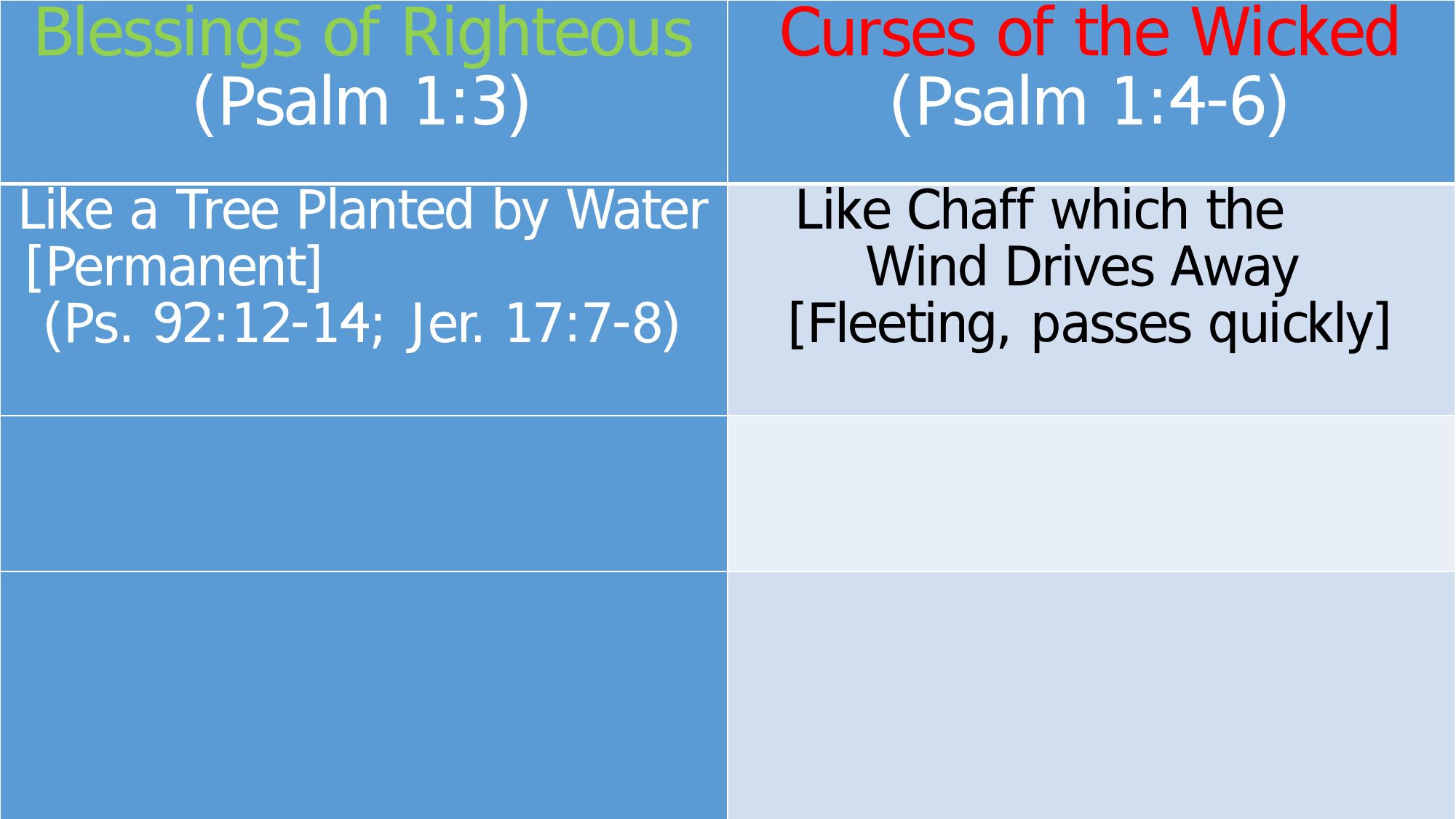

| Blessings of Righteous (Psalm 1:3) | Curses of the Wicked (Psalm 1:4-6) |
| --- | --- |
| Like a Tree Planted by Water [Permanent] (Ps. 92:12-14; Jer. 17:7-8) | Like Chaff which the Wind Drives Away [Fleeting, passes quickly] |
|  |  |
|  |  |